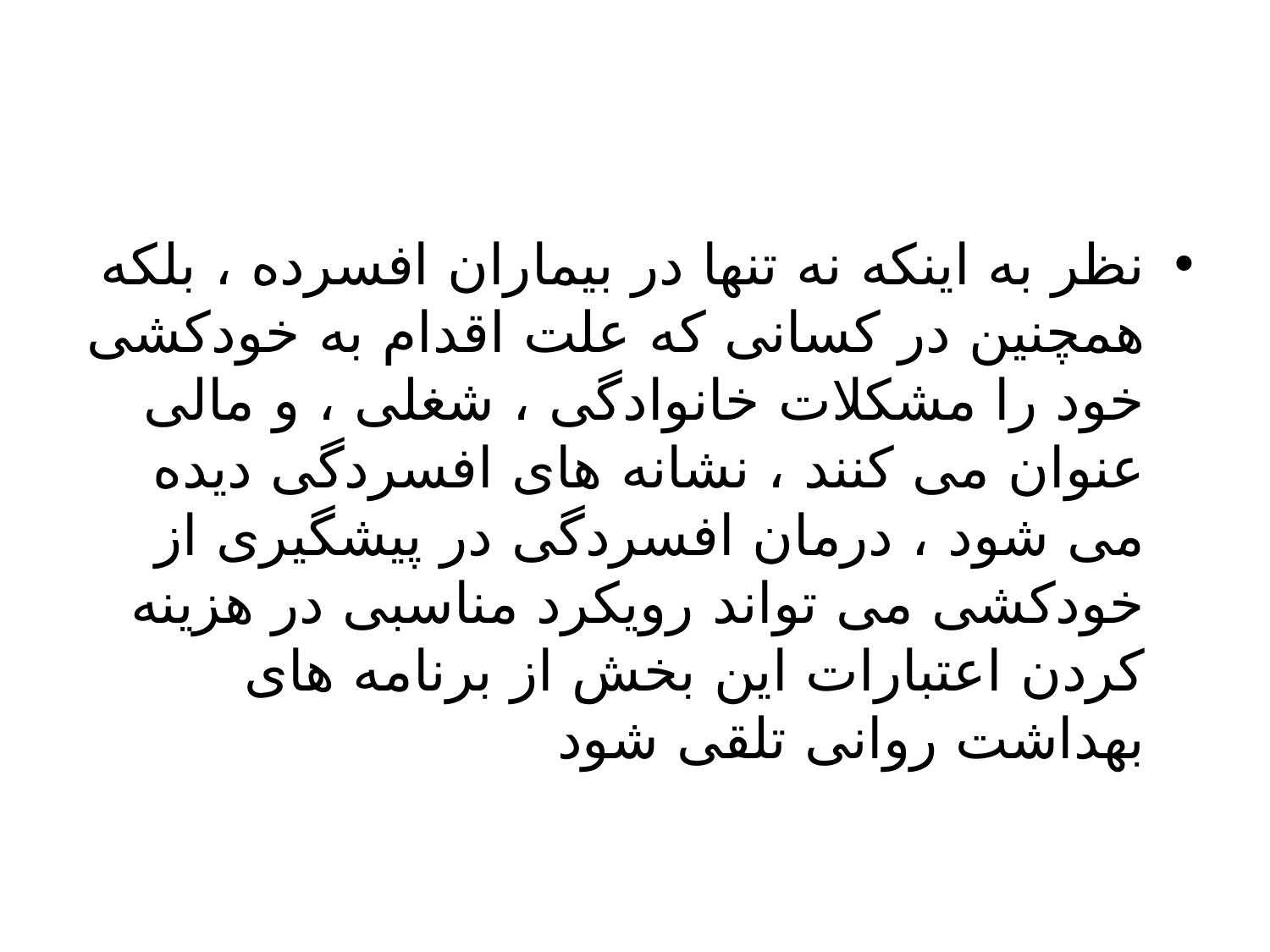

#
نظر به اینکه نه تنها در بیماران افسرده ، بلکه همچنین در کسانی که علت اقدام به خودکشی خود را مشکلات خانوادگی ، شغلی ، و مالی عنوان می کنند ، نشانه های افسردگی دیده می شود ، درمان افسردگی در پیشگیری از خودکشی می تواند رویکرد مناسبی در هزینه کردن اعتبارات این بخش از برنامه های بهداشت روانی تلقی شود